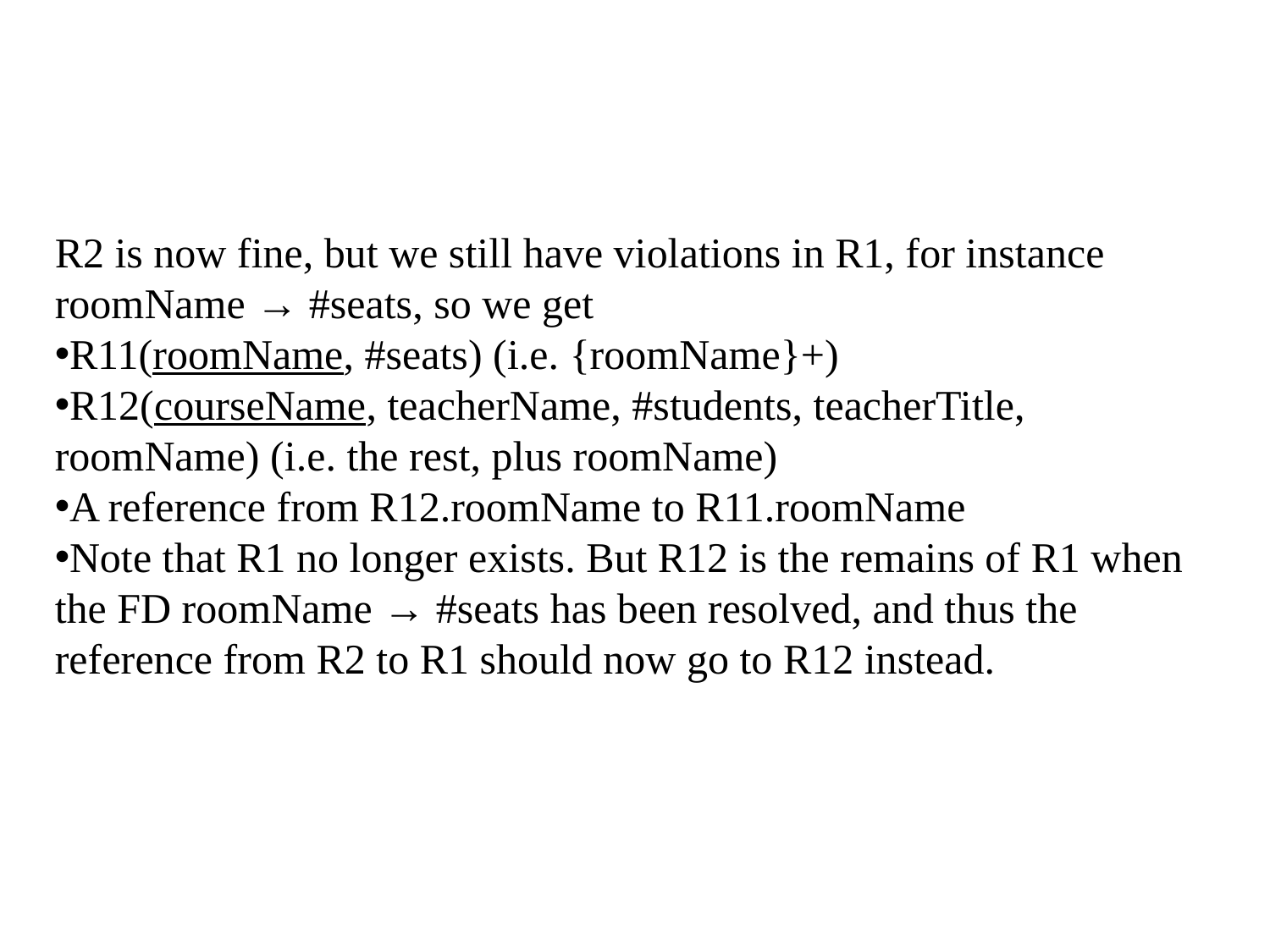

R2 is now fine, but we still have violations in R1, for instance roomName → #seats, so we get
R11(roomName, #seats) (i.e. {roomName}+)
R12(courseName, teacherName, #students, teacherTitle, roomName) (i.e. the rest, plus roomName)
A reference from R12.roomName to R11.roomName
Note that R1 no longer exists. But R12 is the remains of R1 when the FD roomName → #seats has been resolved, and thus the reference from R2 to R1 should now go to R12 instead.